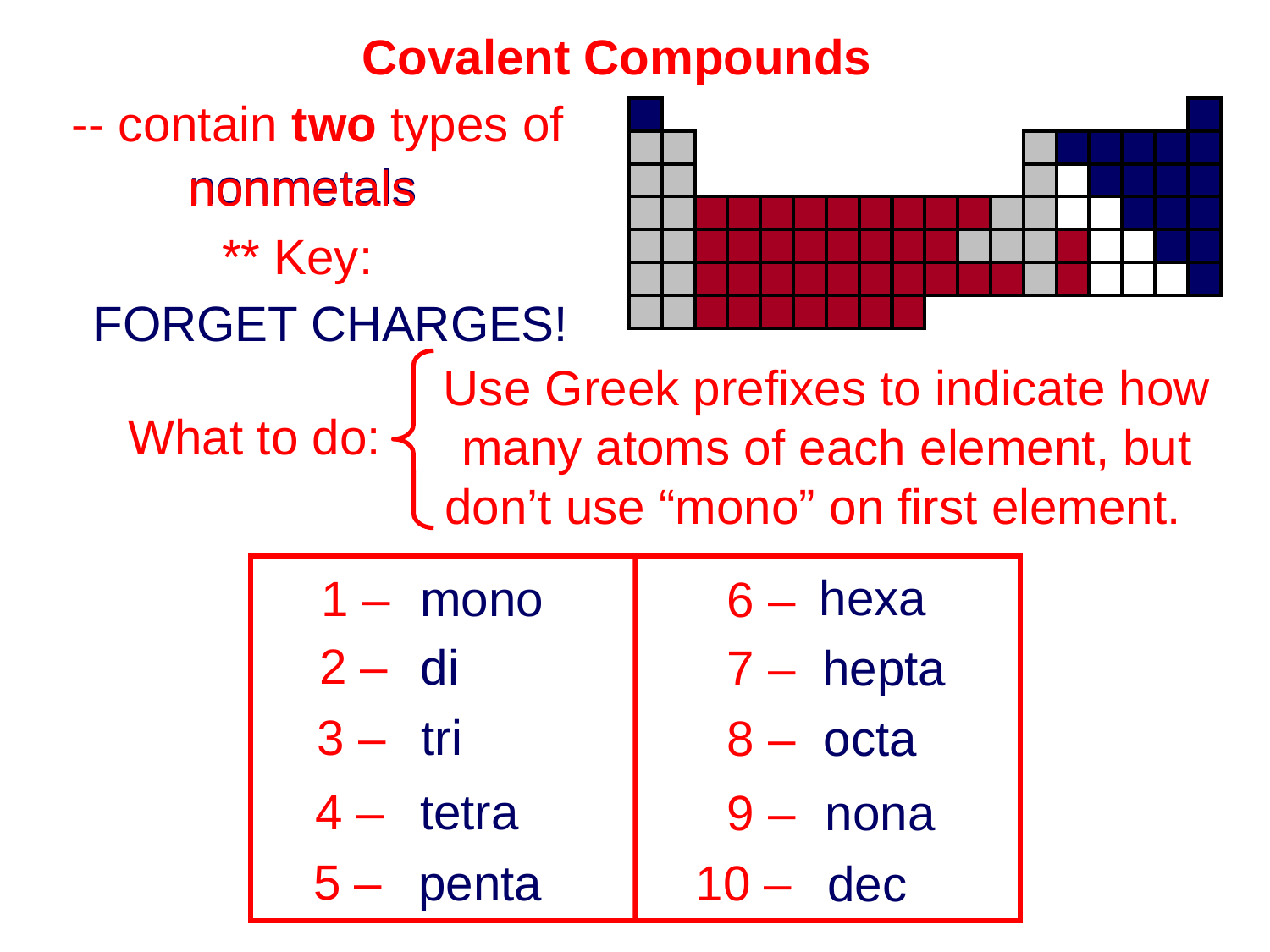

Covalent Compounds
-- contain two types of

nonmetals
nonmetals
** Key:
FORGET CHARGES!
Use Greek prefixes to indicate how
many atoms of each element, but
don’t use “mono” on first element.

What to do:

1 –
6 –
2 –
7 –
3 –
8 –
4 –
9 –
5 –
10 –
hexa
mono
di
hepta
tri
octa
tetra
nona
penta
dec